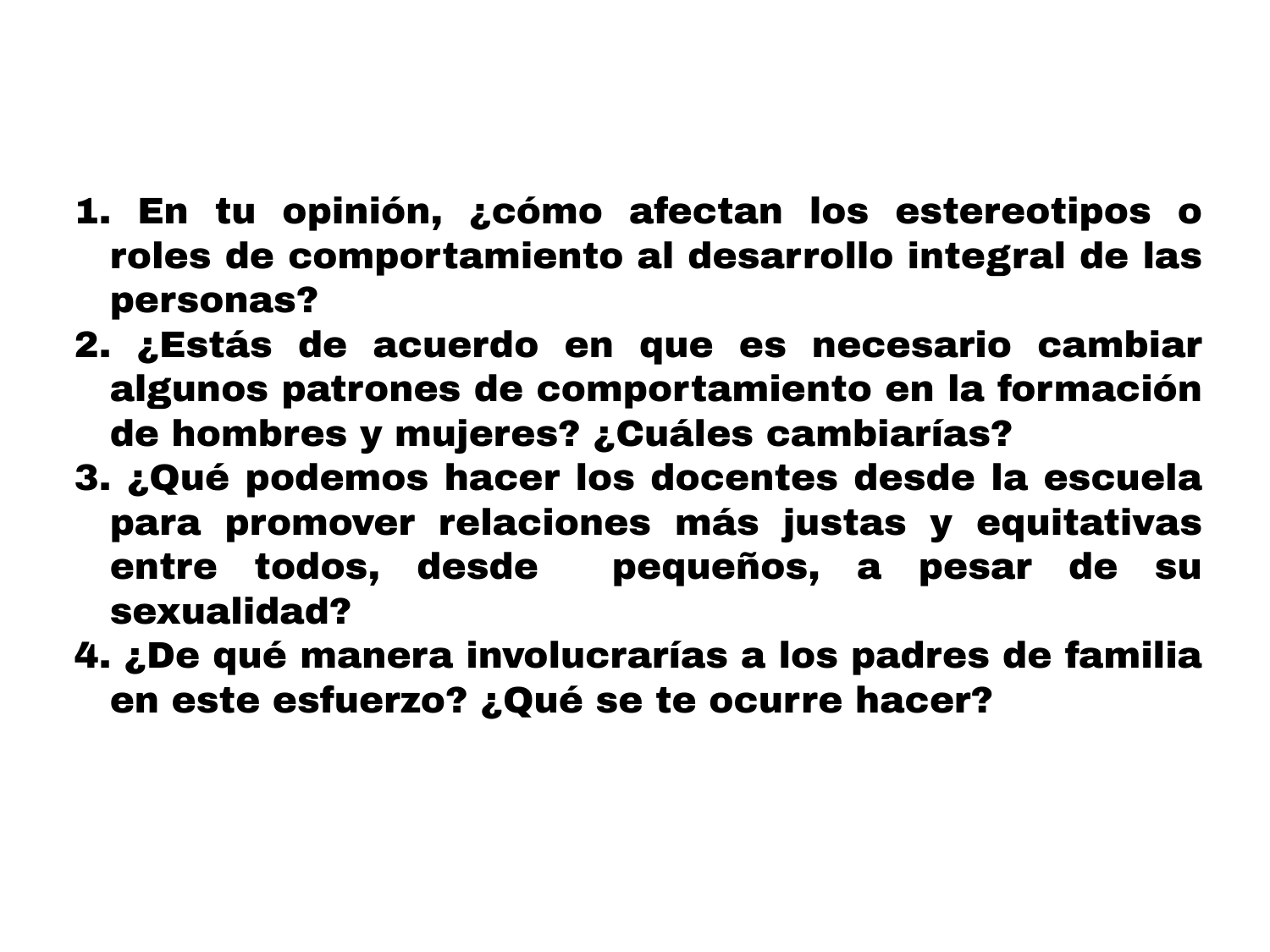

En tu opinión, ¿cómo afectan los estereotipos o roles de comportamiento al desarrollo integral de las personas?
 ¿Estás de acuerdo en que es necesario cambiar algunos patrones de comportamiento en la formación de hombres y mujeres? ¿Cuáles cambiarías?
 ¿Qué podemos hacer los docentes desde la escuela para promover relaciones más justas y equitativas entre todos, desde  pequeños, a pesar de su sexualidad?
 ¿De qué manera involucrarías a los padres de familia en este esfuerzo? ¿Qué se te ocurre hacer?